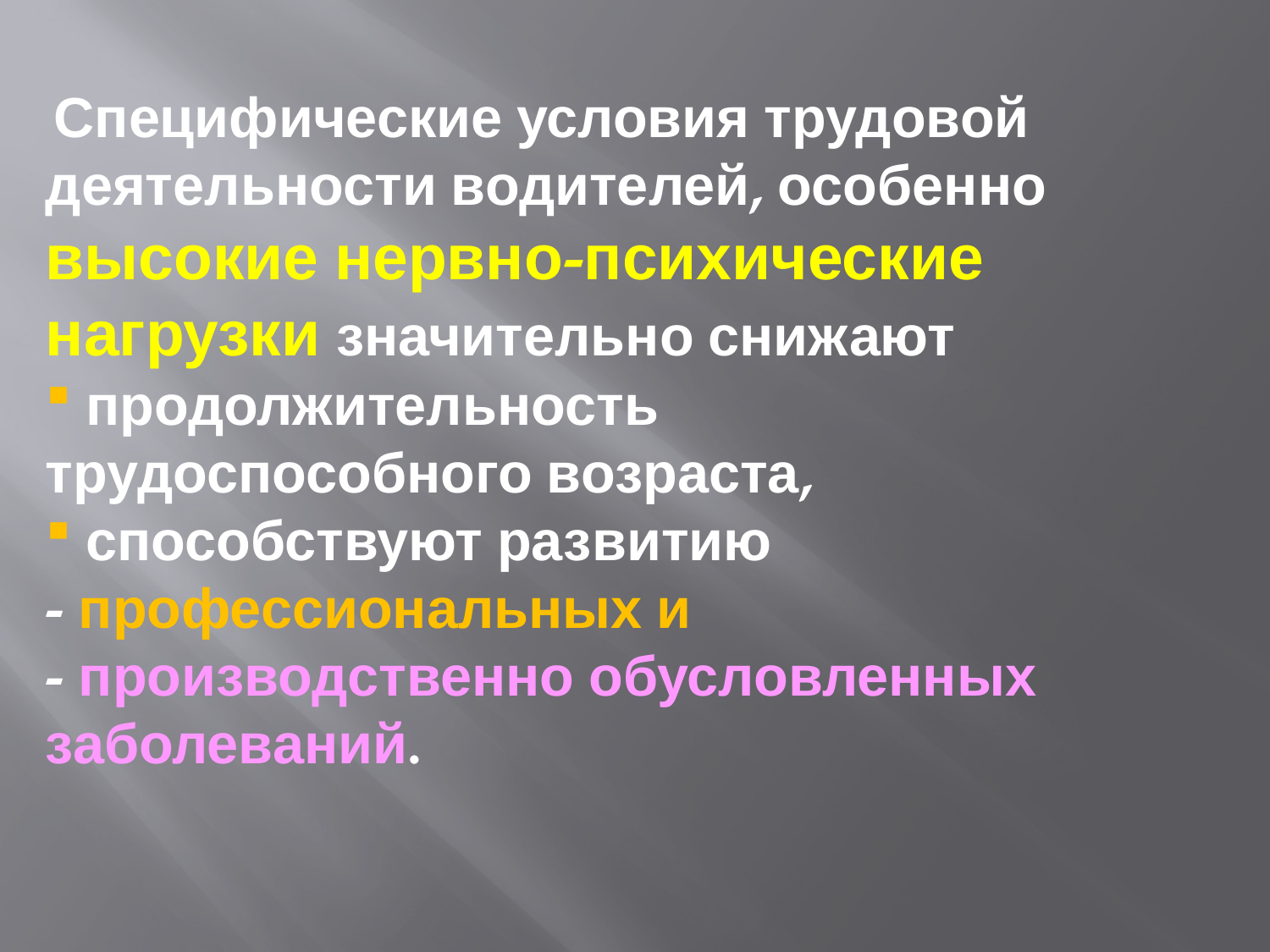

Специфические условия трудовой деятельности водителей, особенно
высокие нервно-психические нагрузки значительно снижают
 продолжительность трудоспособного возраста,
 способствуют развитию
- профессиональных и
- производственно обусловленных заболеваний.